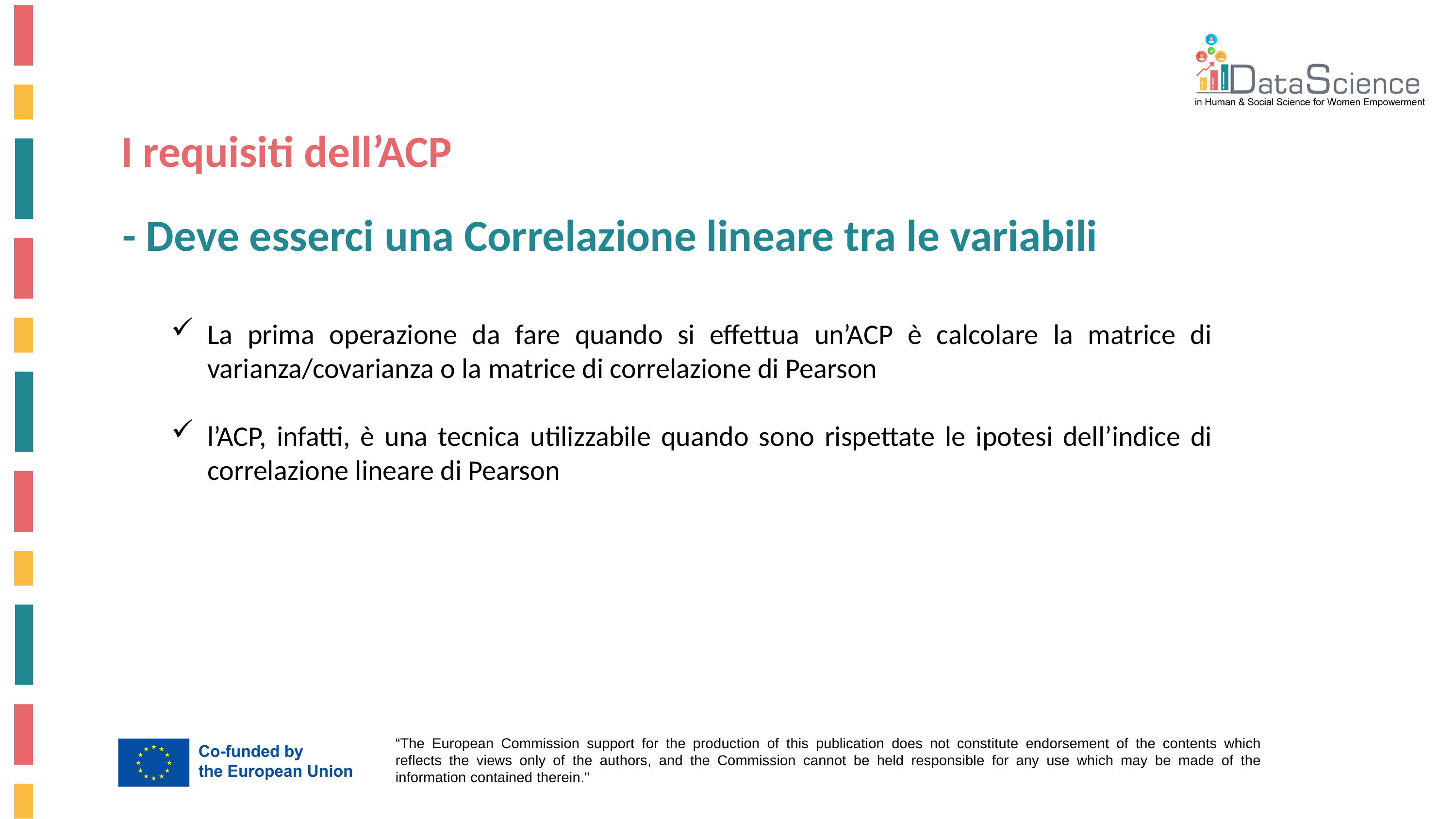

I requisiti dell’ACP
- Deve esserci una Correlazione lineare tra le variabili
La prima operazione da fare quando si effettua un’ACP è calcolare la matrice di varianza/covarianza o la matrice di correlazione di Pearson

l’ACP, infatti, è una tecnica utilizzabile quando sono rispettate le ipotesi dell’indice di correlazione lineare di Pearson